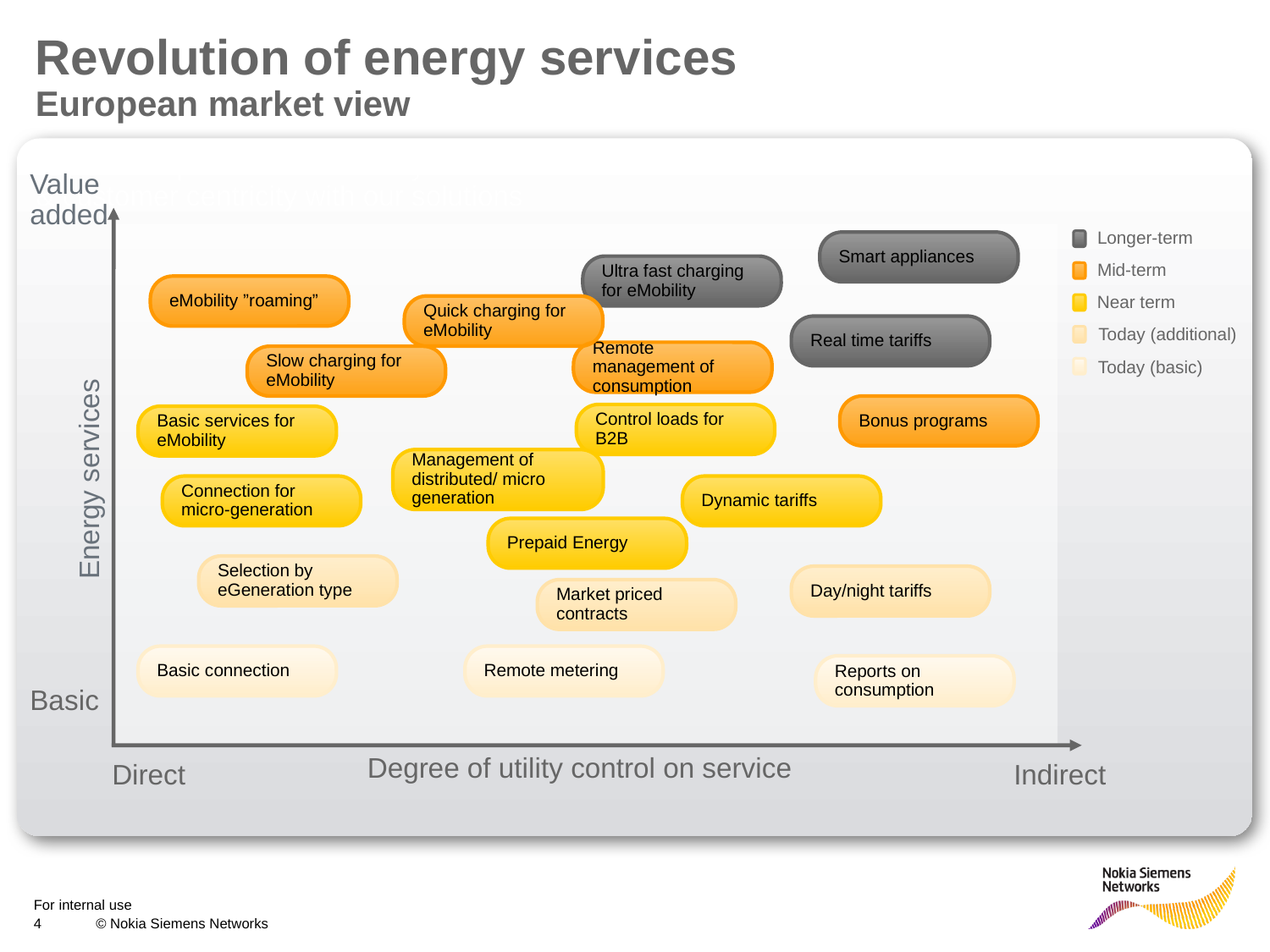

# Revolution of energy services European market view
Improved operational efficiency
& customer centricity with our solutions
Value added

Longer-term

Mid-term

Near term

Today (additional)

Today (basic)

Smart appliances
Ultra fast charging for eMobility
eMobility ”roaming”
Quick charging for eMobility
Real time tariffs
Remote management of consumption
Slow charging for eMobility
Bonus programs
Control loads for B2B
Basic services for eMobility
Management of distributed/ micro generation
Energy services
Connection for micro-generation
Dynamic tariffs
Prepaid Energy
Selection by eGeneration type
Day/night tariffs
Market priced contracts
Basic connection
Remote metering
Reports on consumption
Basic

Degree of utility control on service
Direct
Indirect